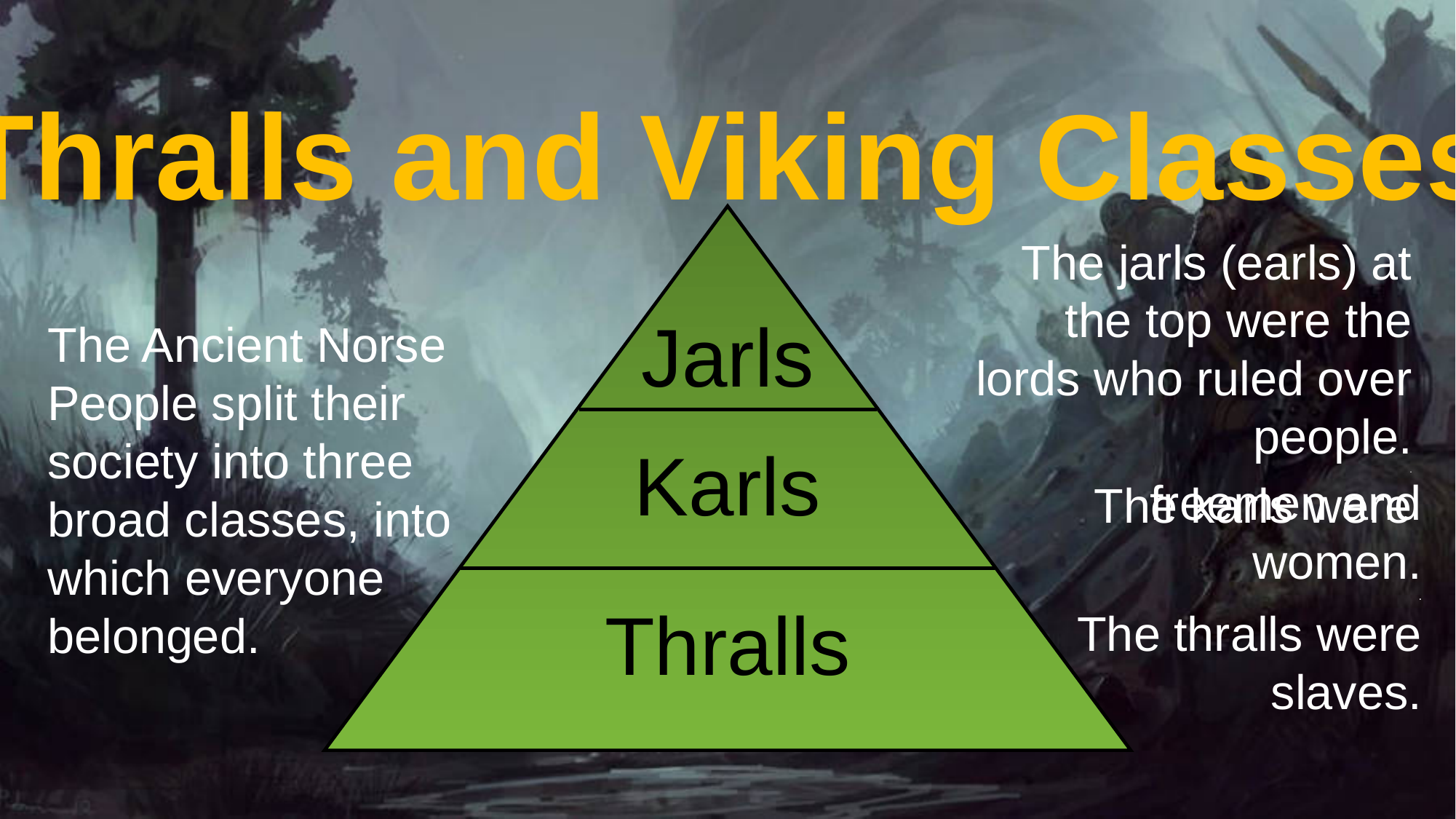

Thralls and Viking Classes

Jarls
Karls
Thralls
The jarls (earls) at the top were the lords who ruled over people.
.
The karls were
The Ancient Norse People split their society into three broad classes, into which everyone belonged.
freemen and women.
.
The thralls were slaves.